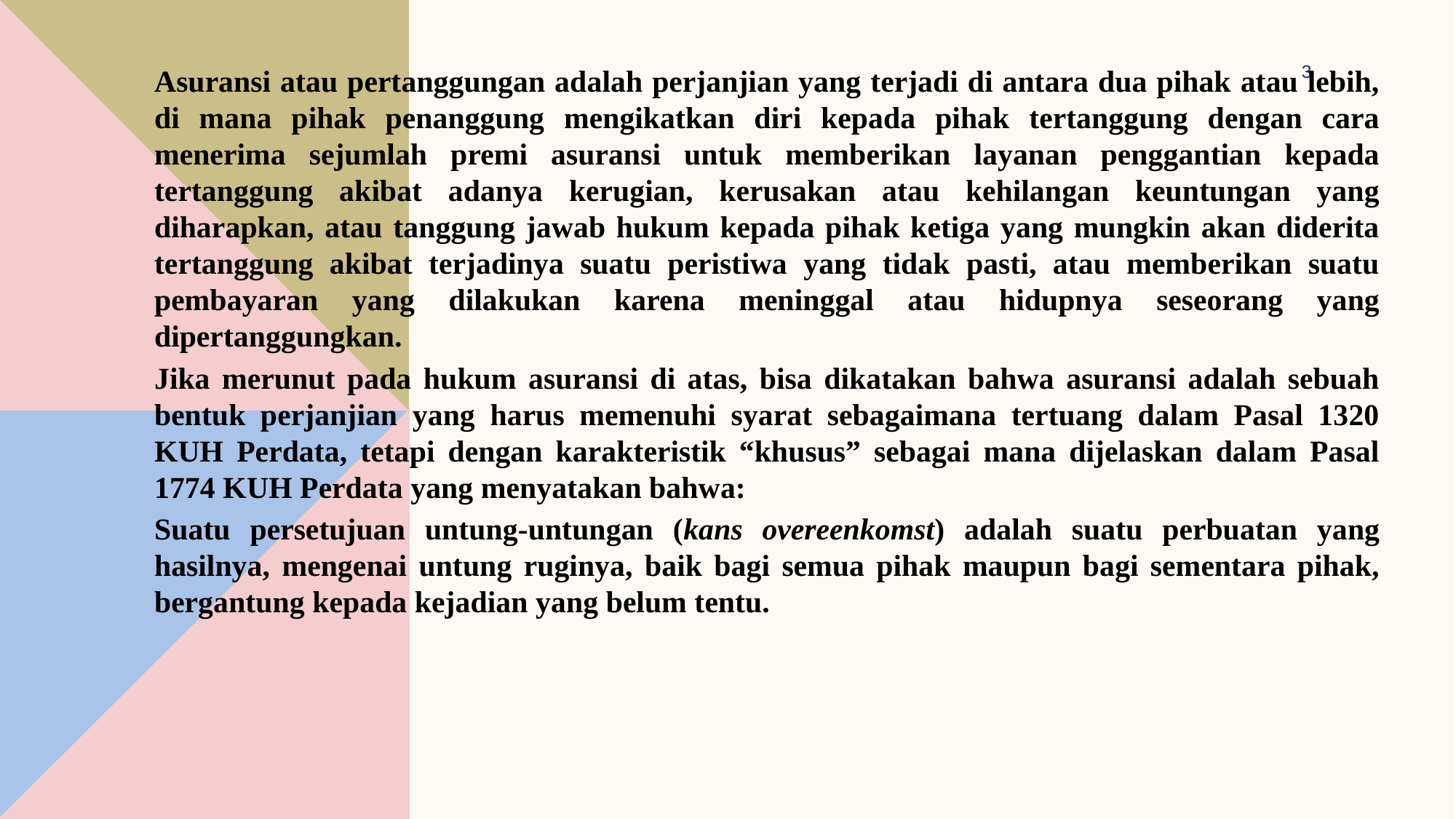

Asuransi atau pertanggungan adalah perjanjian yang terjadi di antara dua pihak atau lebih, di mana pihak penanggung mengikatkan diri kepada pihak tertanggung dengan cara menerima sejumlah premi asuransi untuk memberikan layanan penggantian kepada tertanggung akibat adanya kerugian, kerusakan atau kehilangan keuntungan yang diharapkan, atau tanggung jawab hukum kepada pihak ketiga yang mungkin akan diderita tertanggung akibat terjadinya suatu peristiwa yang tidak pasti, atau memberikan suatu pembayaran yang dilakukan karena meninggal atau hidupnya seseorang yang dipertanggungkan.
Jika merunut pada hukum asuransi di atas, bisa dikatakan bahwa asuransi adalah sebuah bentuk perjanjian yang harus memenuhi syarat sebagaimana tertuang dalam Pasal 1320 KUH Perdata, tetapi dengan karakteristik “khusus” sebagai mana dijelaskan dalam Pasal 1774 KUH Perdata yang menyatakan bahwa:
Suatu persetujuan untung-untungan (kans overeenkomst) adalah suatu perbuatan yang hasilnya, mengenai untung ruginya, baik bagi semua pihak maupun bagi sementara pihak, bergantung kepada kejadian yang belum tentu.

3